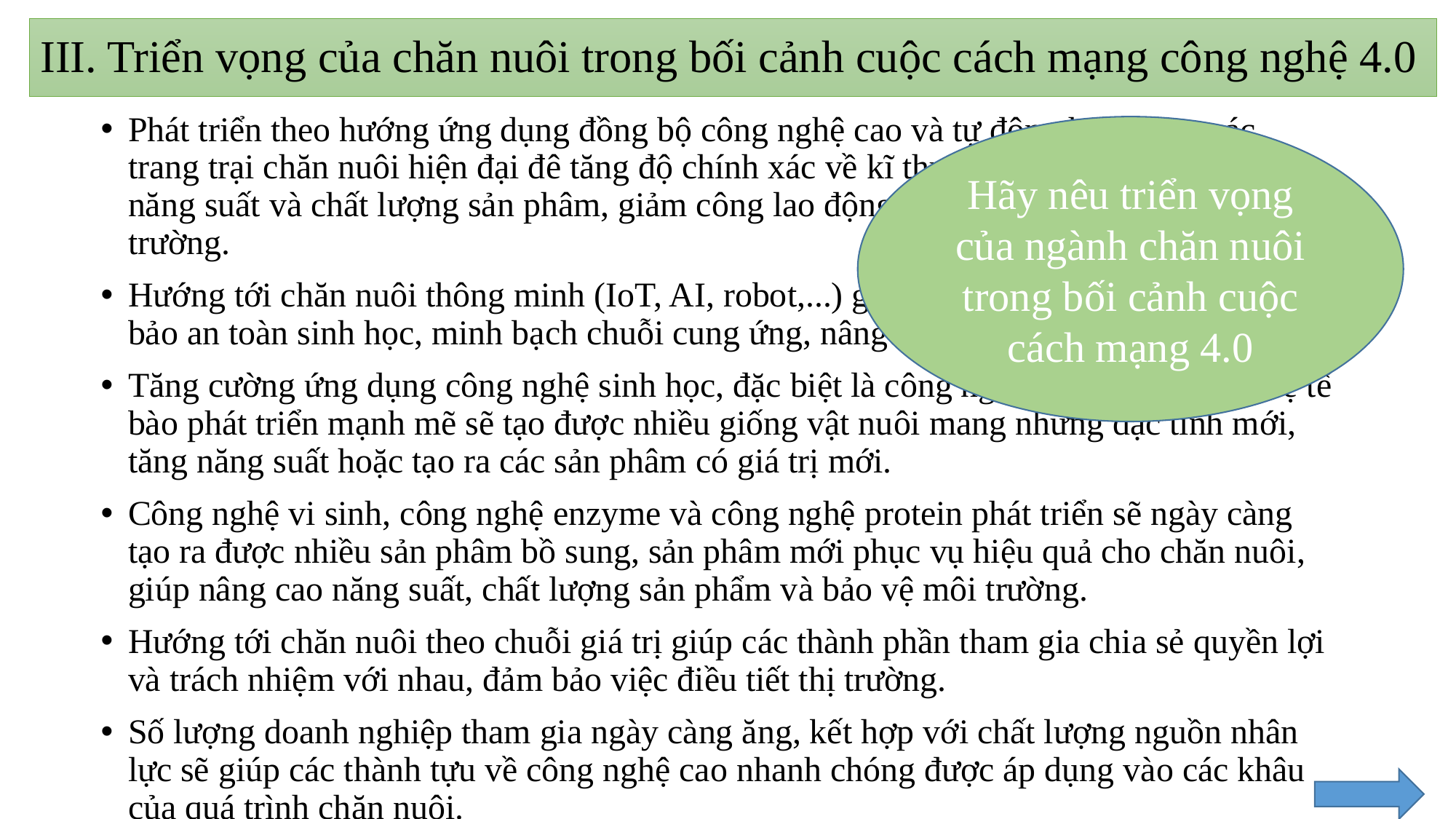

# III. Triển vọng của chăn nuôi trong bối cảnh cuộc cách mạng công nghệ 4.0
Phát triển theo hướng ứng dụng đồng bộ công nghệ cao và tự động hoá trong các trang trại chăn nuôi hiện đại đê tăng độ chính xác về kĩ thuật, tăng quy mô, nâng cao năng suất và chất lượng sản phâm, giảm công lao động, tăng lợi nhuận và bảo vệ môi trường.
Hướng tới chăn nuôi thông minh (IoT, AI, robot,...) giúp giảm công lao động, đảm bảo an toàn sinh học, minh bạch chuỗi cung ứng, nâng cao hiệu quả chăn nuôi.
Tăng cường ứng dụng công nghệ sinh học, đặc biệt là công nghệ gene và công nghệ tế bào phát triển mạnh mẽ sẽ tạo được nhiều giống vật nuôi mang những đặc tính mới, tăng năng suất hoặc tạo ra các sản phâm có giá trị mới.
Công nghệ vi sinh, công nghệ enzyme và công nghệ protein phát triển sẽ ngày càng tạo ra được nhiều sản phâm bồ sung, sản phâm mới phục vụ hiệu quả cho chăn nuôi, giúp nâng cao năng suất, chất lượng sản phẩm và bảo vệ môi trường.
Hướng tới chăn nuôi theo chuỗi giá trị giúp các thành phần tham gia chia sẻ quyền lợi và trách nhiệm với nhau, đảm bảo việc điều tiết thị trường.
Số lượng doanh nghiệp tham gia ngày càng ăng, kết hợp với chất lượng nguồn nhân lực sẽ giúp các thành tựu về công nghệ cao nhanh chóng được áp dụng vào các khâu của quá trình chăn nuôi.
Hãy nêu triển vọng của ngành chăn nuôi trong bối cảnh cuộc cách mạng 4.0